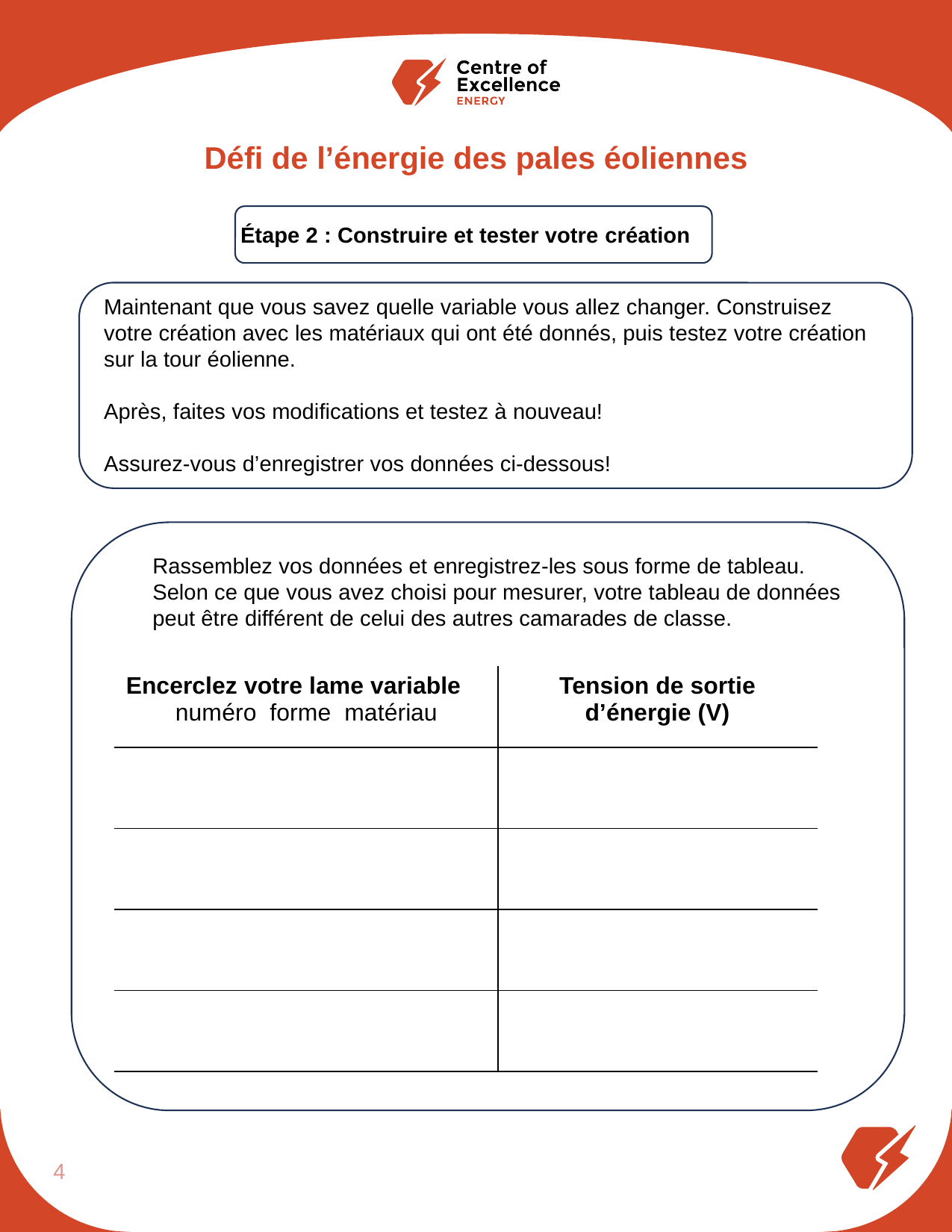

Défi de l’énergie des pales éoliennes

Étape 2 : Construire et tester votre création

Maintenant que vous savez quelle variable vous allez changer. Construisez votre création avec les matériaux qui ont été donnés, puis testez votre création sur la tour éolienne.

Après, faites vos modifications et testez à nouveau!

Assurez-vous d’enregistrer vos données ci-dessous!

Rassemblez vos données et enregistrez-les sous forme de tableau. Selon ce que vous avez choisi pour mesurer, votre tableau de données peut être différent de celui des autres camarades de classe.
| Encerclez votre lame variable numéro forme matériau | Tension de sortie d’énergie (V) |
| --- | --- |
|  |  |
|  |  |
|  |  |
|  |  |
4